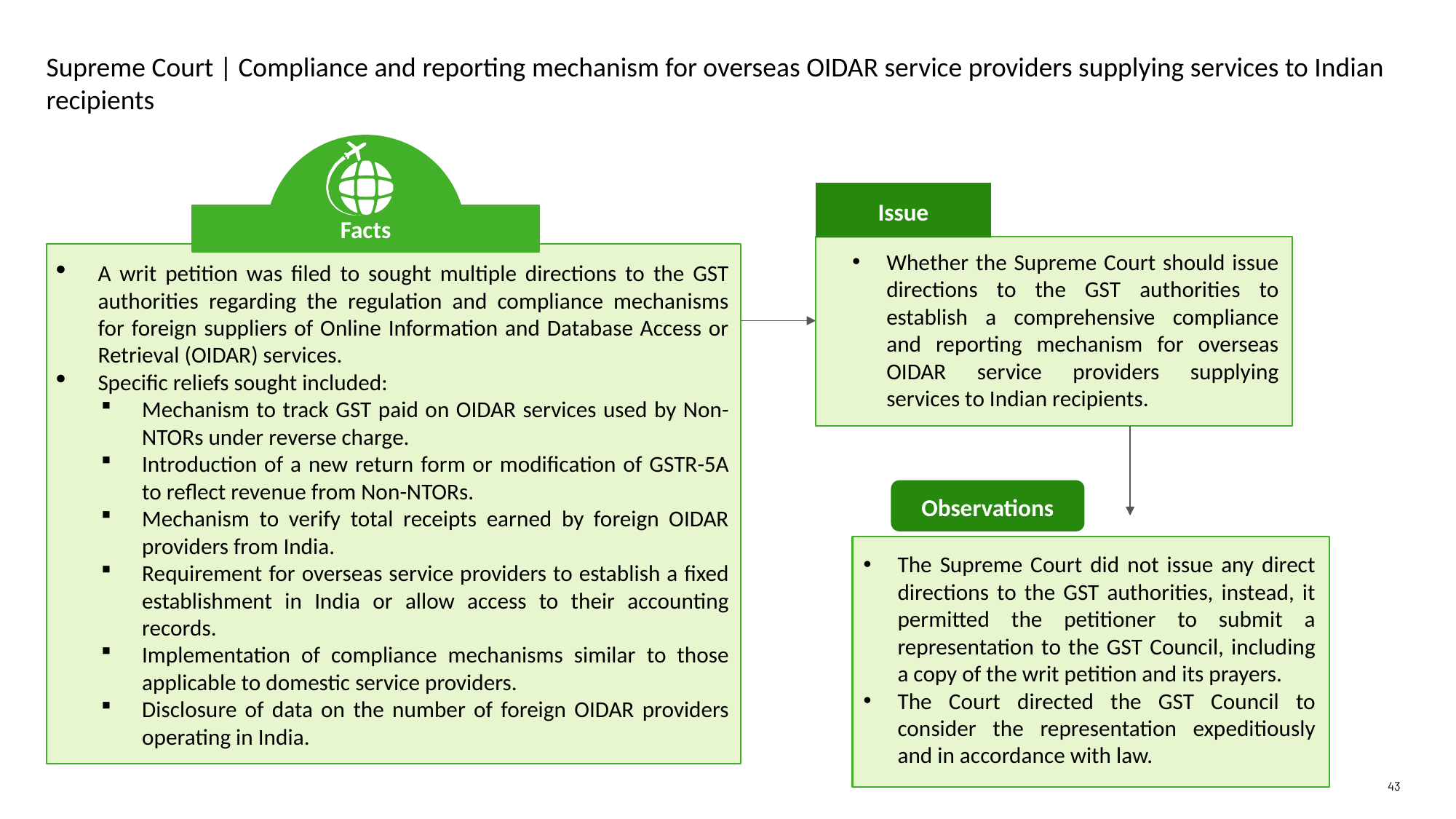

# Supreme Court | Compliance and reporting mechanism for overseas OIDAR service providers supplying services to Indian recipients

Issue
Facts

Whether the Supreme Court should issue directions to the GST authorities to establish a comprehensive compliance and reporting mechanism for overseas OIDAR service providers supplying services to Indian recipients.
A writ petition was filed to sought multiple directions to the GST authorities regarding the regulation and compliance mechanisms for foreign suppliers of Online Information and Database Access or Retrieval (OIDAR) services.
Specific reliefs sought included:
Mechanism to track GST paid on OIDAR services used by Non-NTORs under reverse charge.
Introduction of a new return form or modification of GSTR-5A to reflect revenue from Non-NTORs.
Mechanism to verify total receipts earned by foreign OIDAR providers from India.
Requirement for overseas service providers to establish a fixed establishment in India or allow access to their accounting records.
Implementation of compliance mechanisms similar to those applicable to domestic service providers.
Disclosure of data on the number of foreign OIDAR providers operating in India.
Observations

The Supreme Court did not issue any direct directions to the GST authorities, instead, it permitted the petitioner to submit a representation to the GST Council, including a copy of the writ petition and its prayers.
The Court directed the GST Council to consider the representation expeditiously and in accordance with law.